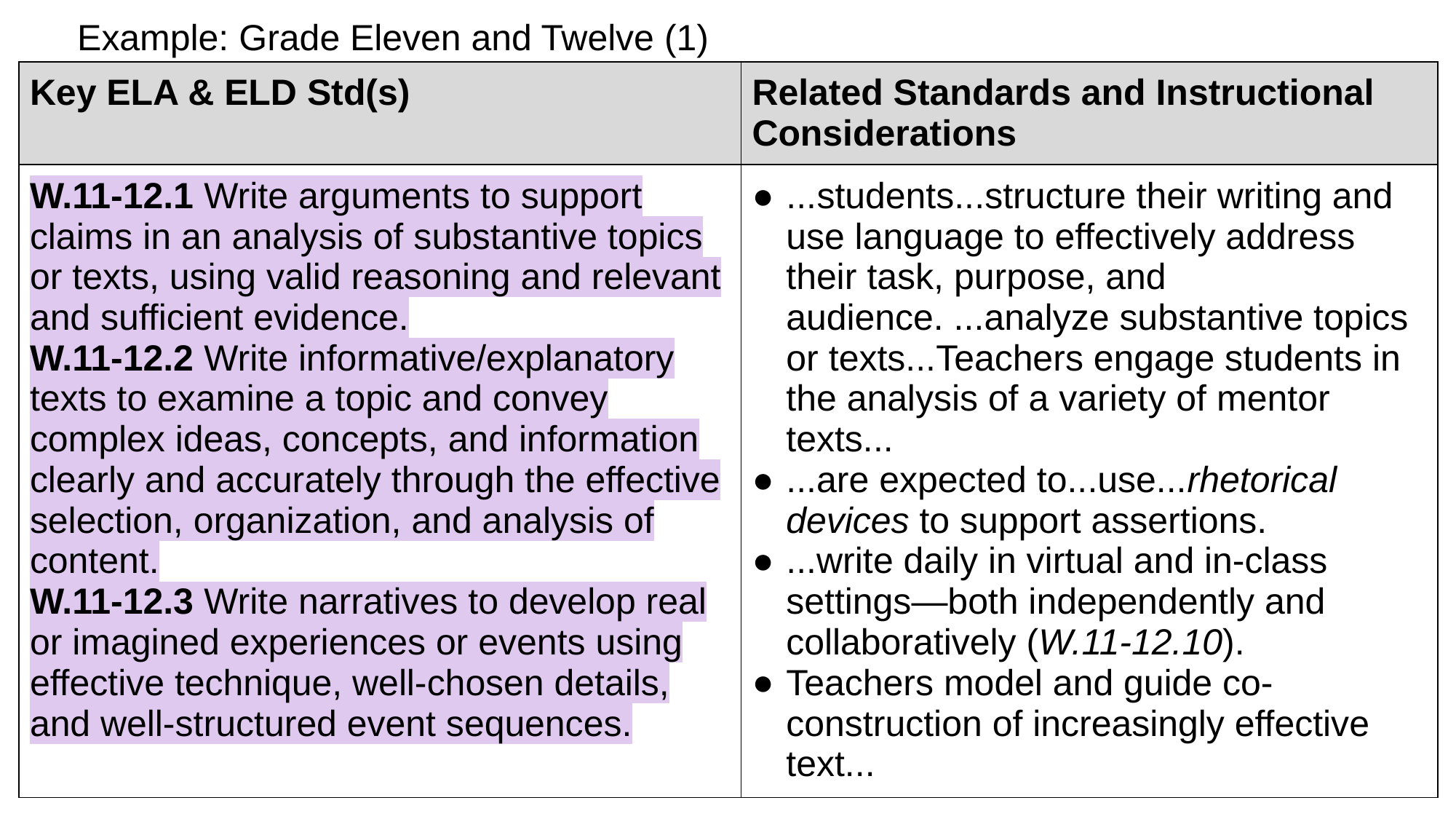

# Example: Grade Eleven and Twelve (1)
| Key ELA & ELD Std(s) | Related Standards and Instructional Considerations |
| --- | --- |
| W.11-12.1 Write arguments to support claims in an analysis of substantive topics or texts, using valid reasoning and relevant and sufficient evidence. W.11-12.2 Write informative/explanatory texts to examine a topic and convey complex ideas, concepts, and information clearly and accurately through the effective selection, organization, and analysis of content. W.11-12.3 Write narratives to develop real or imagined experiences or events using effective technique, well-chosen details, and well-structured event sequences. | ...students...structure their writing and use language to effectively address their task, purpose, and audience. ...analyze substantive topics or texts...Teachers engage students in the analysis of a variety of mentor texts... ...are expected to...use...rhetorical devices to support assertions. ...write daily in virtual and in-class settings—both independently and collaboratively (W.11-12.10). Teachers model and guide co-construction of increasingly effective text... |